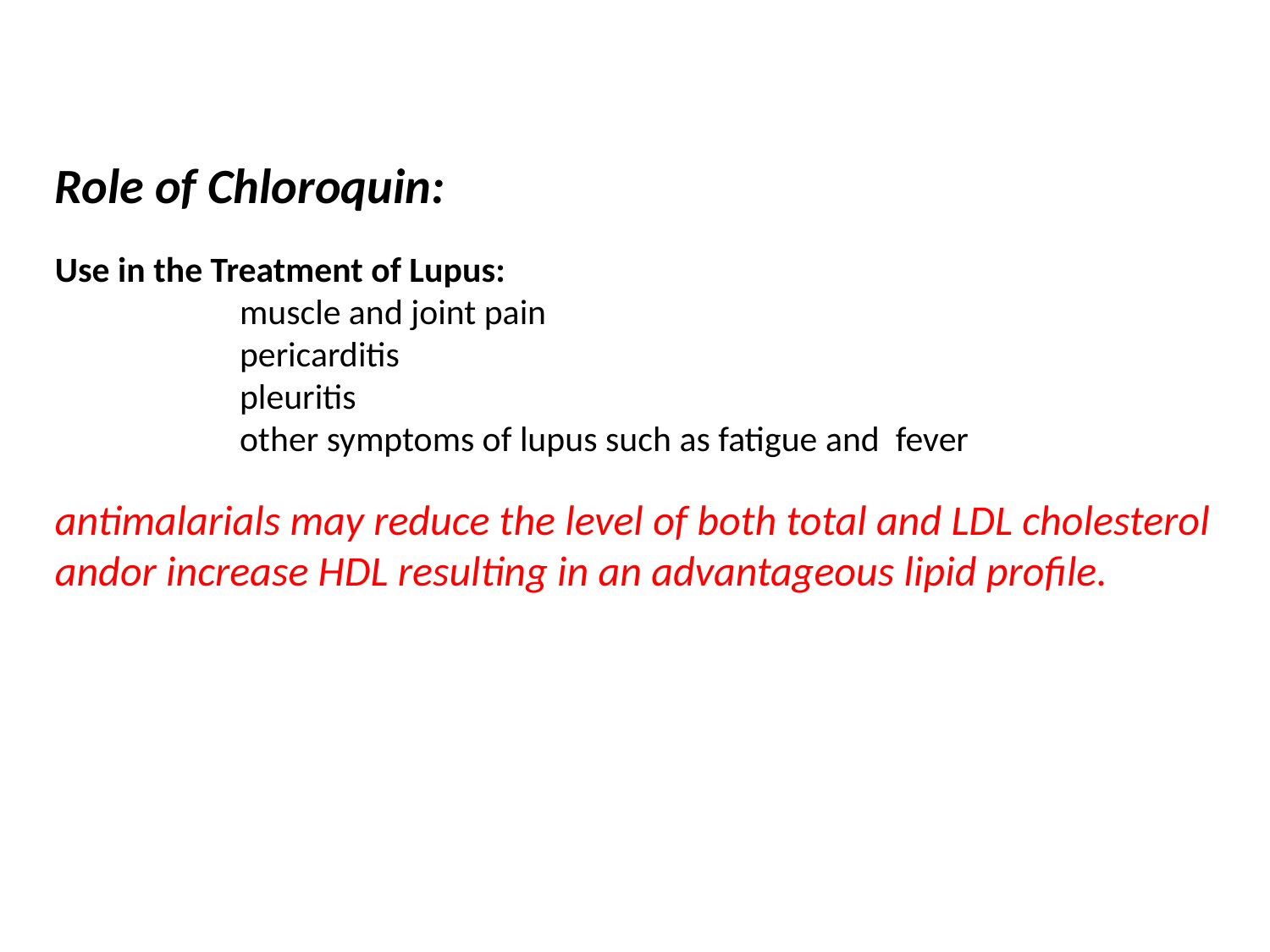

Role of Chloroquin:

Use in the Treatment of Lupus:
                       muscle and joint pain
                       pericarditis
                       pleuritis
                       other symptoms of lupus such as fatigue and  fever

antimalarials may reduce the level of both total and LDL cholesterol andor increase HDL resulting in an advantageous lipid profile.